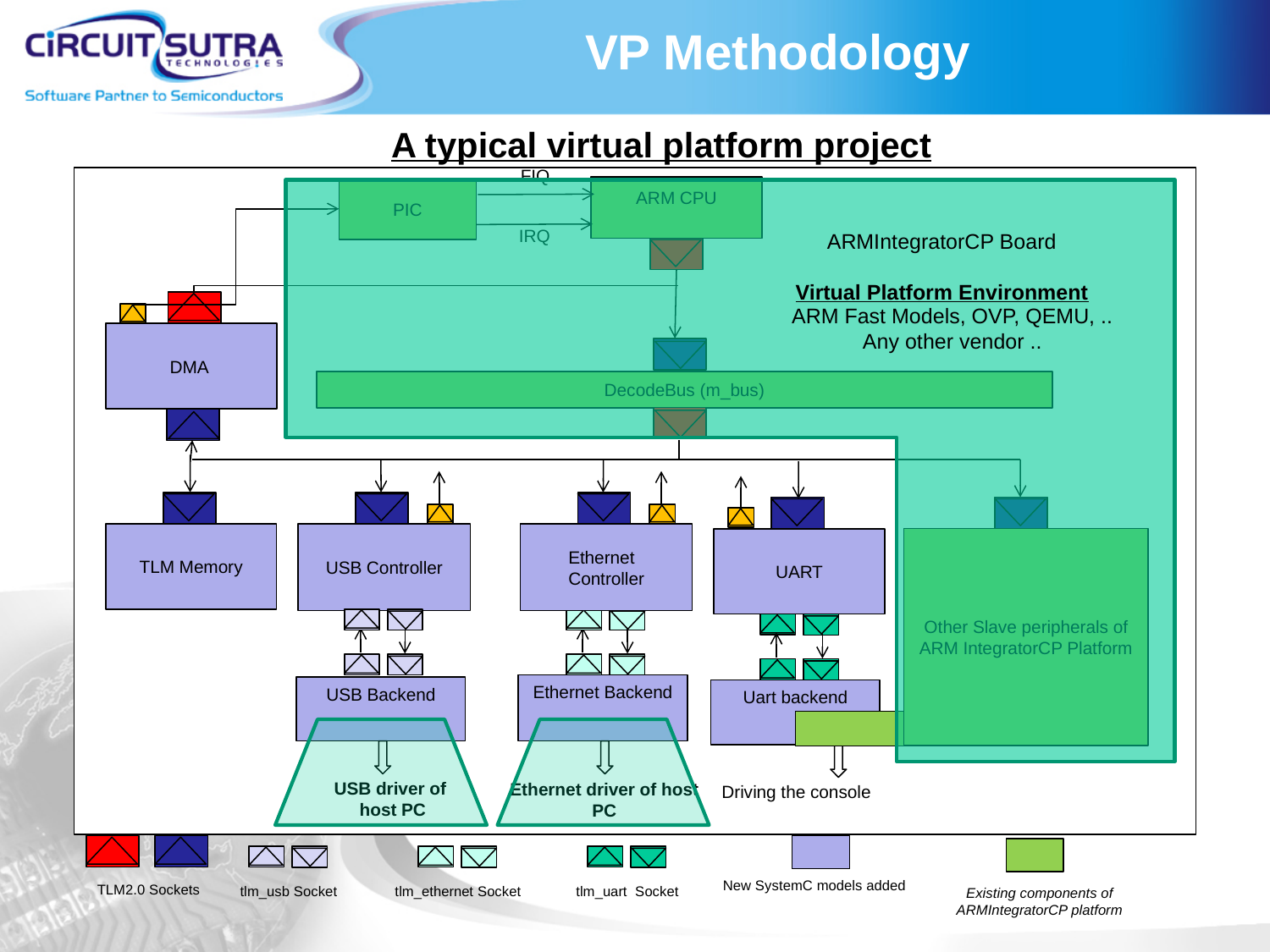

VP Methodology
A typical virtual platform project

FIQ
PIC
IRQ
ARM CPU

DMA

DecodeBus (m_bus)

TLM Memory
Other Slave peripherals of ARM IntegratorCP Platform

USB Controller

USB Backend

Ethernet
Controller

Ethernet Backend

UART

Uart backend
Driving the console

ARMIntegratorCP Board

Virtual Platform Environment

ARM Fast Models, OVP, QEMU, ..
Any other vendor ..

USB driver of
host PC
Ethernet driver of host PC

TLM2.0 Sockets

New SystemC models added

Existing components of ARMIntegratorCP platform

tlm_usb Socket

tlm_ethernet Socket

tlm_uart  Socket